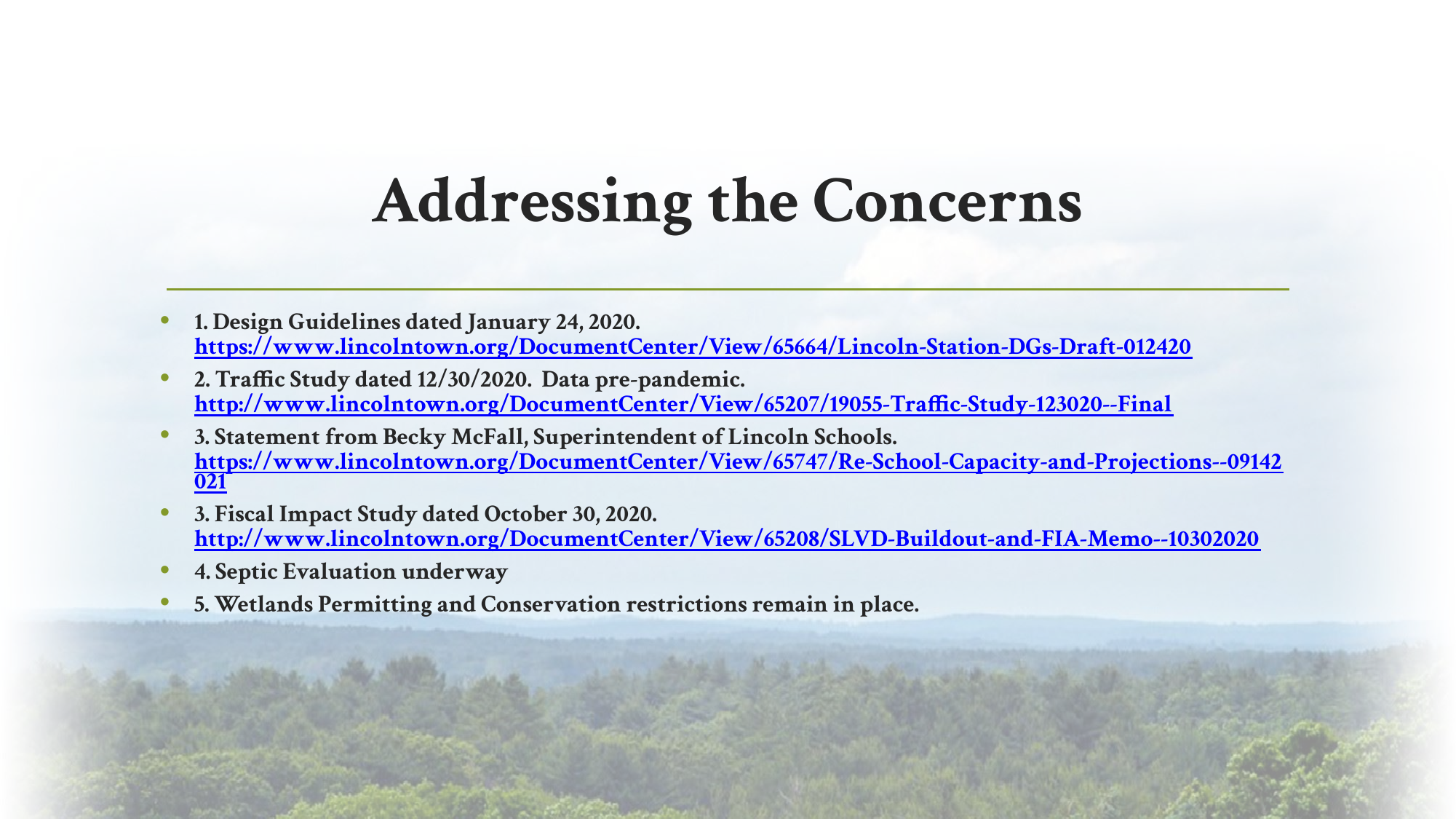

# Addressing the Concerns
1. Design Guidelines dated January 24, 2020. https://www.lincolntown.org/DocumentCenter/View/65664/Lincoln-Station-DGs-Draft-012420
2. Traffic Study dated 12/30/2020.  Data pre-pandemic. http://www.lincolntown.org/DocumentCenter/View/65207/19055-Traffic-Study-123020--Final
3. Statement from Becky McFall, Superintendent of Lincoln Schools. https://www.lincolntown.org/DocumentCenter/View/65747/Re-School-Capacity-and-Projections--09142021
3. Fiscal Impact Study dated October 30, 2020. http://www.lincolntown.org/DocumentCenter/View/65208/SLVD-Buildout-and-FIA-Memo--10302020
4. Septic Evaluation underway
5. Wetlands Permitting and Conservation restrictions remain in place.